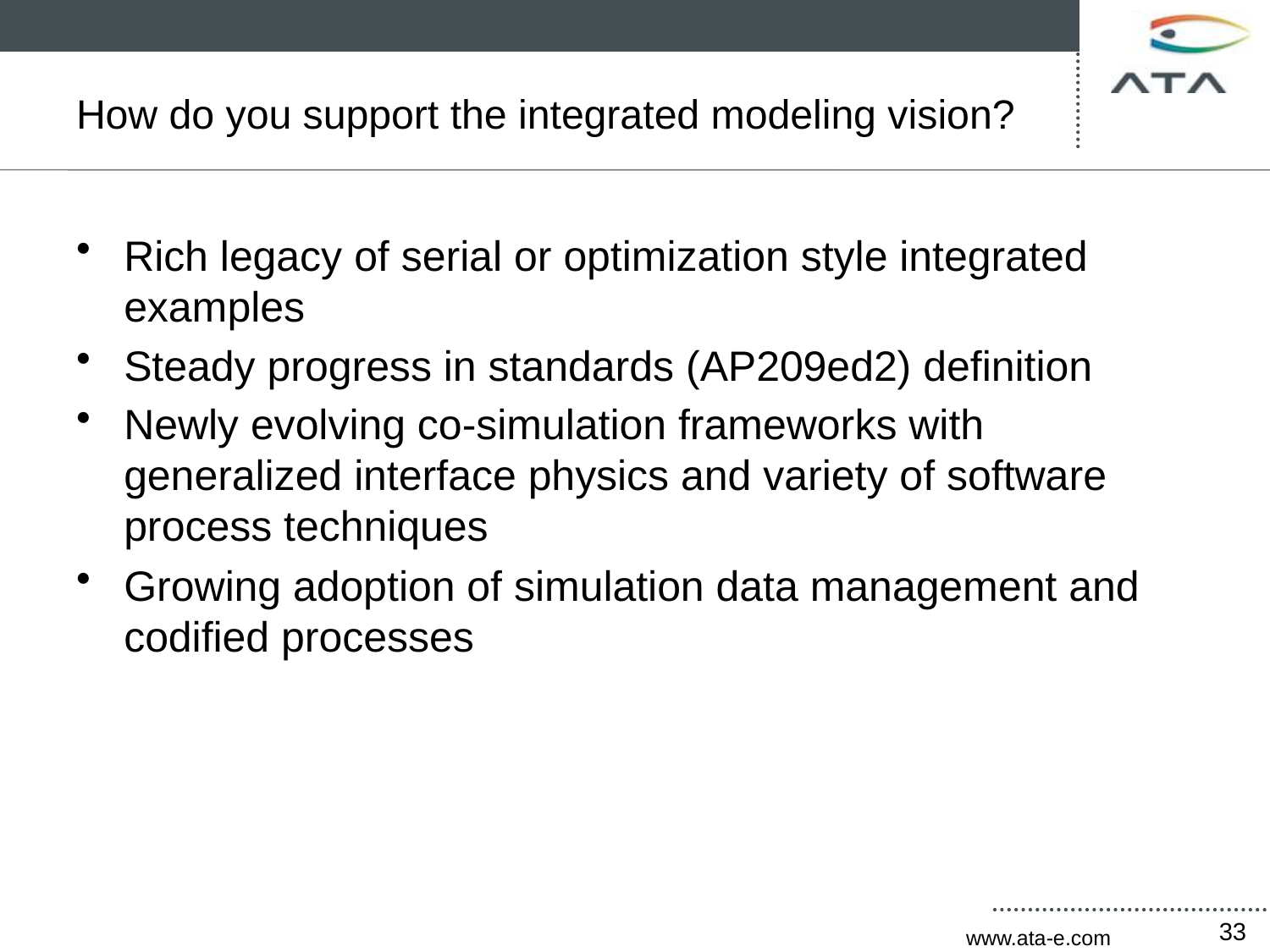

# How do you support the integrated modeling vision?
Rich legacy of serial or optimization style integrated examples
Steady progress in standards (AP209ed2) definition
Newly evolving co-simulation frameworks with generalized interface physics and variety of software process techniques
Growing adoption of simulation data management and codified processes